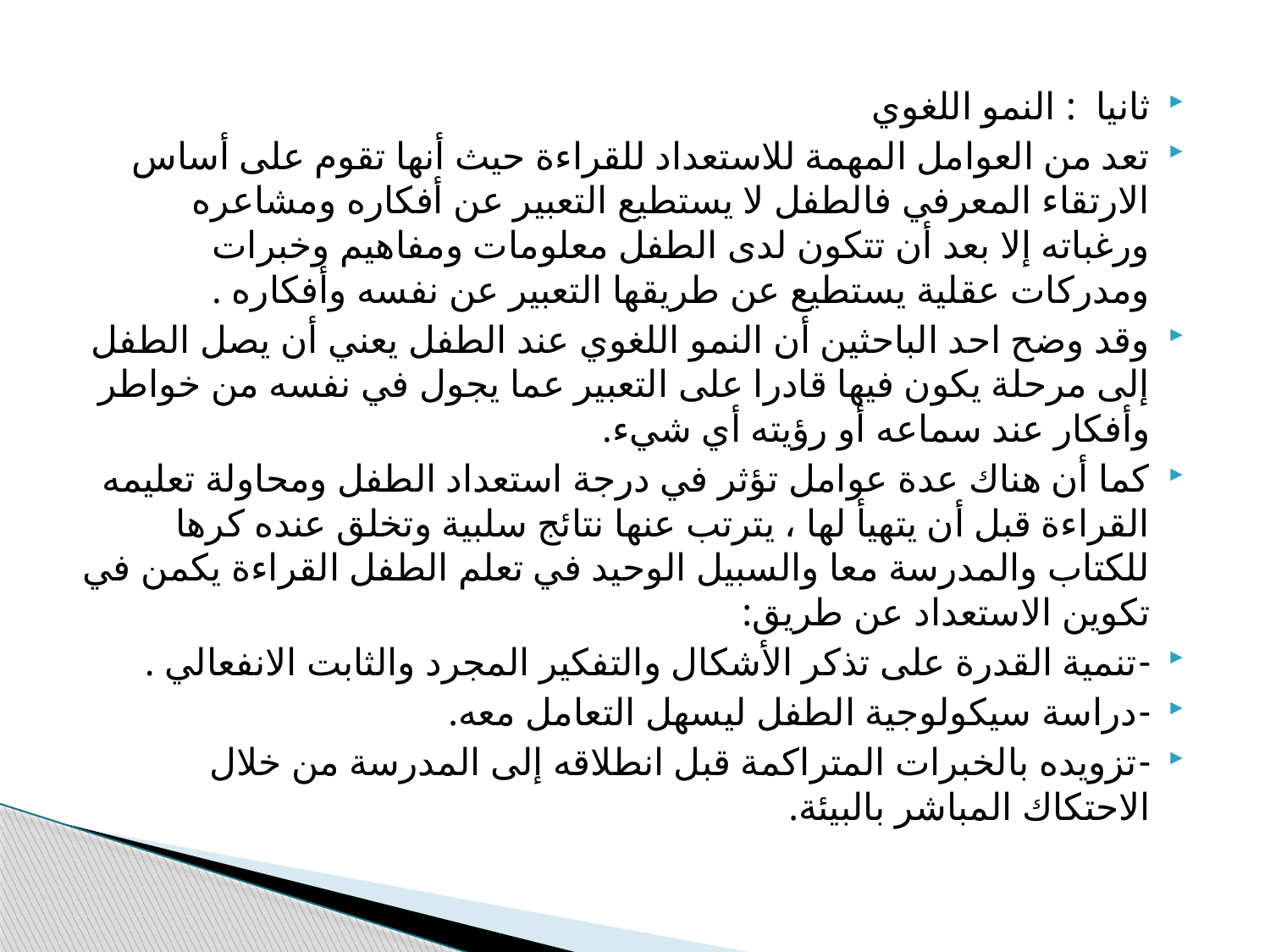

ثانيا  : النمو اللغوي
تعد من العوامل المهمة للاستعداد للقراءة حيث أنها تقوم على أساس الارتقاء المعرفي فالطفل لا يستطيع التعبير عن أفكاره ومشاعره ورغباته إلا بعد أن تتكون لدى الطفل معلومات ومفاهيم وخبرات ومدركات عقلية يستطيع عن طريقها التعبير عن نفسه وأفكاره .
وقد وضح احد الباحثين أن النمو اللغوي عند الطفل يعني أن يصل الطفل إلى مرحلة يكون فيها قادرا على التعبير عما يجول في نفسه من خواطر وأفكار عند سماعه أو رؤيته أي شيء.
كما أن هناك عدة عوامل تؤثر في درجة استعداد الطفل ومحاولة تعليمه القراءة قبل أن يتهيأ لها ، يترتب عنها نتائج سلبية وتخلق عنده كرها للكتاب والمدرسة معا والسبيل الوحيد في تعلم الطفل القراءة يكمن في تكوين الاستعداد عن طريق:
-	تنمية القدرة على تذكر الأشكال والتفكير المجرد والثابت الانفعالي .
-	دراسة سيكولوجية الطفل ليسهل التعامل معه.
-	تزويده بالخبرات المتراكمة قبل انطلاقه إلى المدرسة من خلال الاحتكاك المباشر بالبيئة.